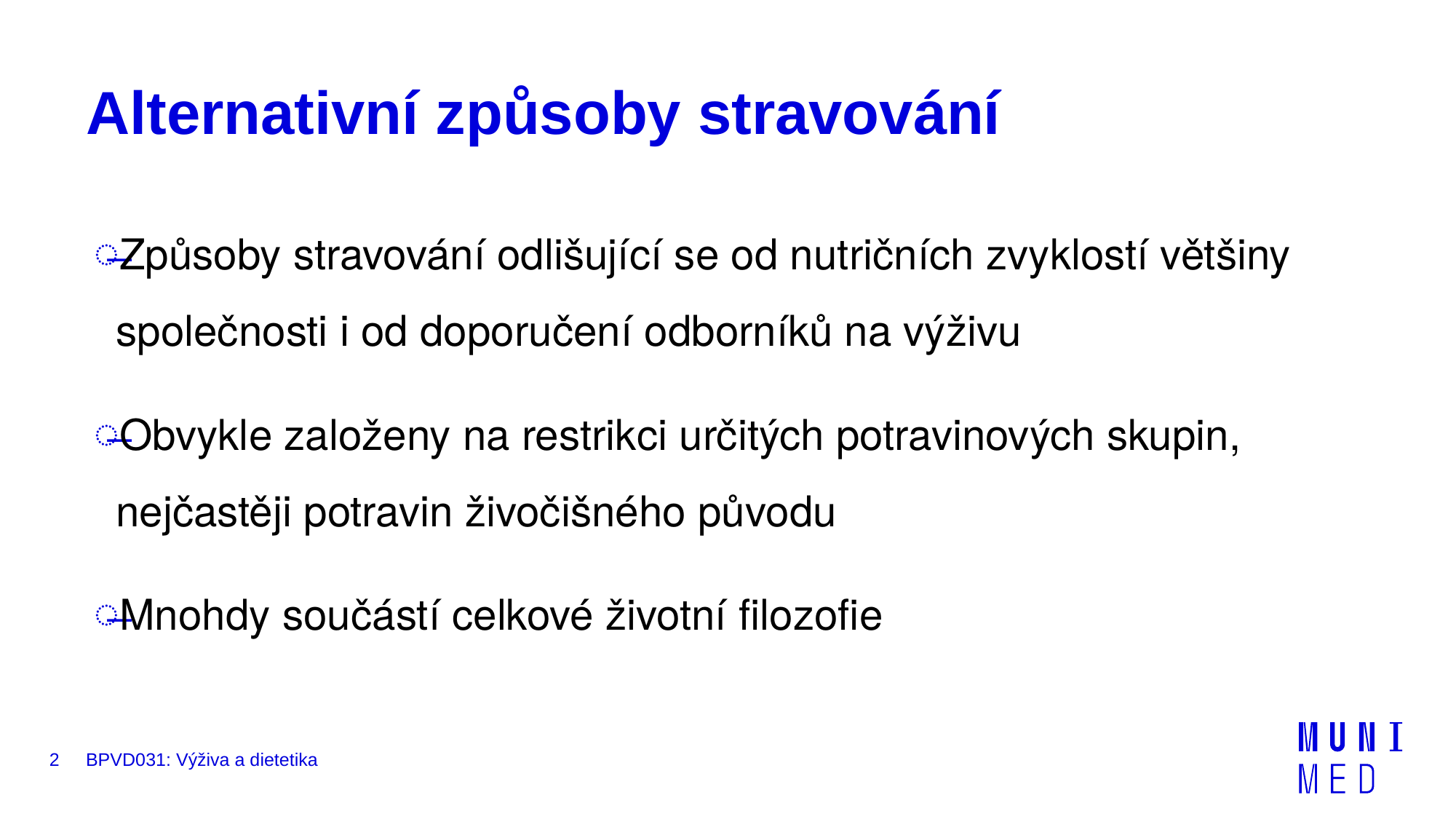

# Alternativní způsoby stravování
Způsoby stravování odlišující se od nutričních zvyklostí většiny společnosti i od doporučení odborníků na výživu
Obvykle založeny na restrikci určitých potravinových skupin, nejčastěji potravin živočišného původu
Mnohdy součástí celkové životní filozofie

2
BPVD031: Výživa a dietetika